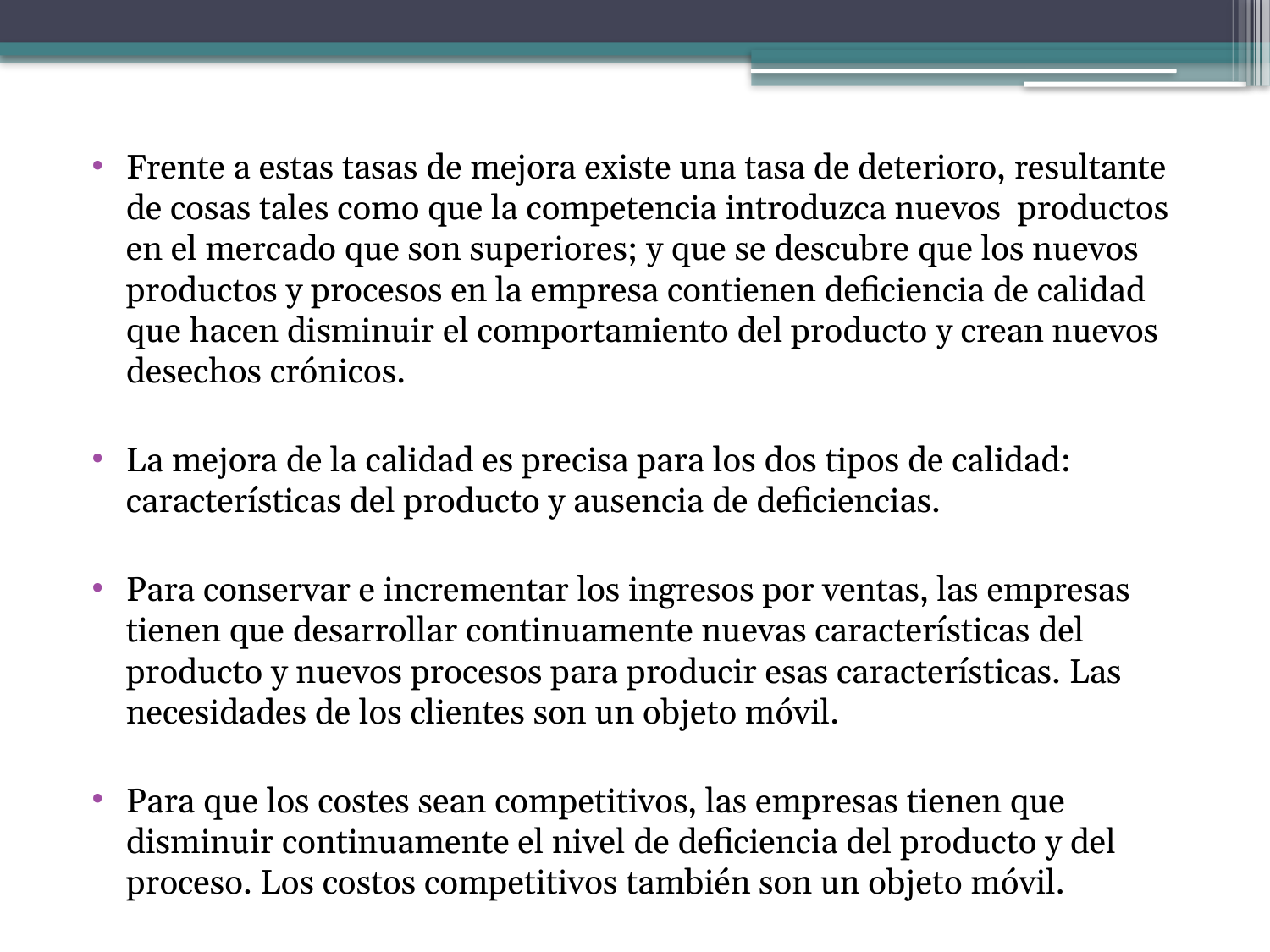

Frente a estas tasas de mejora existe una tasa de deterioro, resultante de cosas tales como que la competencia introduzca nuevos  productos en el mercado que son superiores; y que se descubre que los nuevos productos y procesos en la empresa contienen deficiencia de calidad que hacen disminuir el comportamiento del producto y crean nuevos desechos crónicos.

La mejora de la calidad es precisa para los dos tipos de calidad: características del producto y ausencia de deficiencias.

Para conservar e incrementar los ingresos por ventas, las empresas tienen que desarrollar continuamente nuevas características del producto y nuevos procesos para producir esas características. Las necesidades de los clientes son un objeto móvil.

Para que los costes sean competitivos, las empresas tienen que disminuir continuamente el nivel de deficiencia del producto y del proceso. Los costos competitivos también son un objeto móvil.